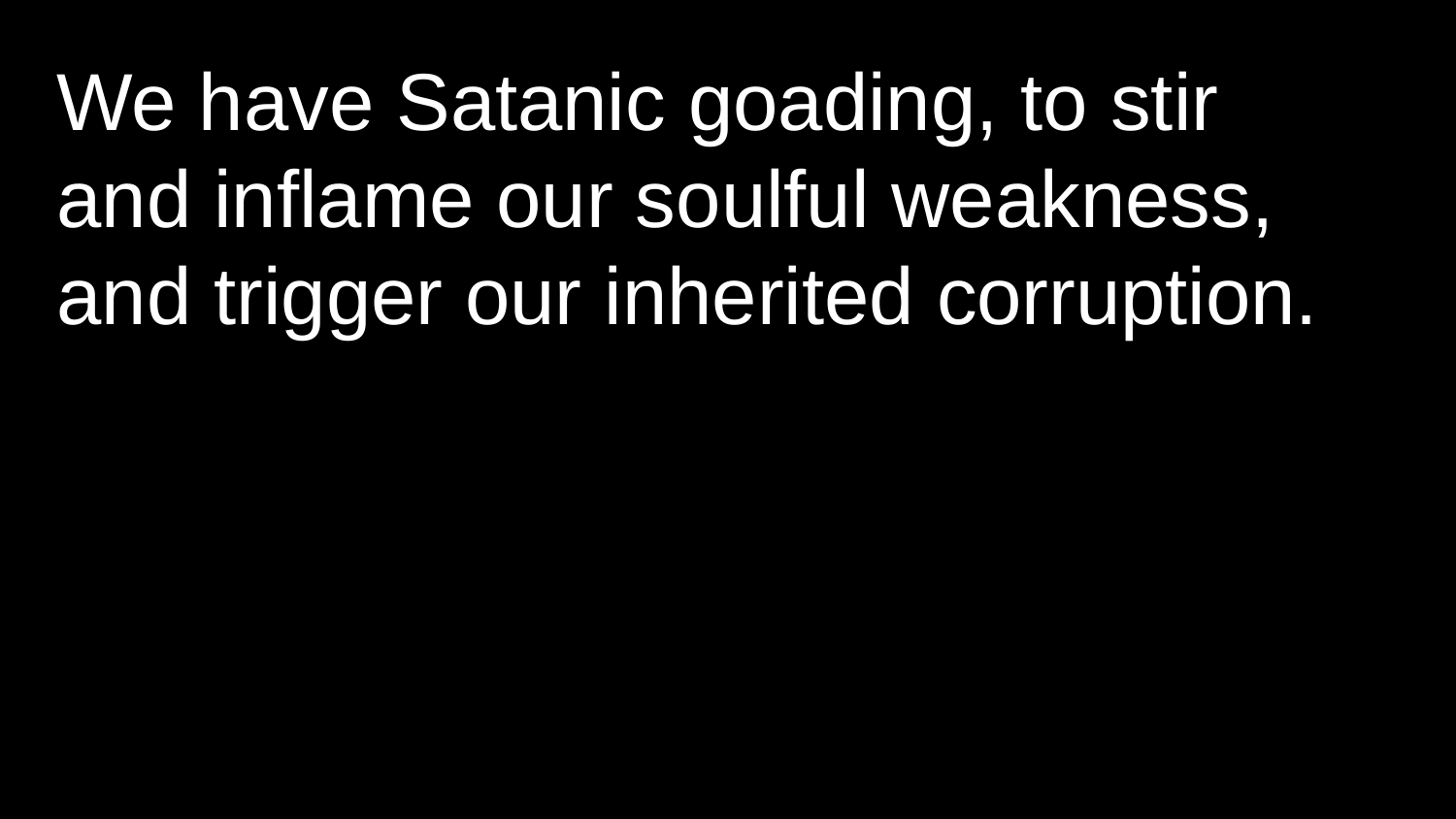

We have Satanic goading, to stir and inflame our soulful weakness, and trigger our inherited corruption.